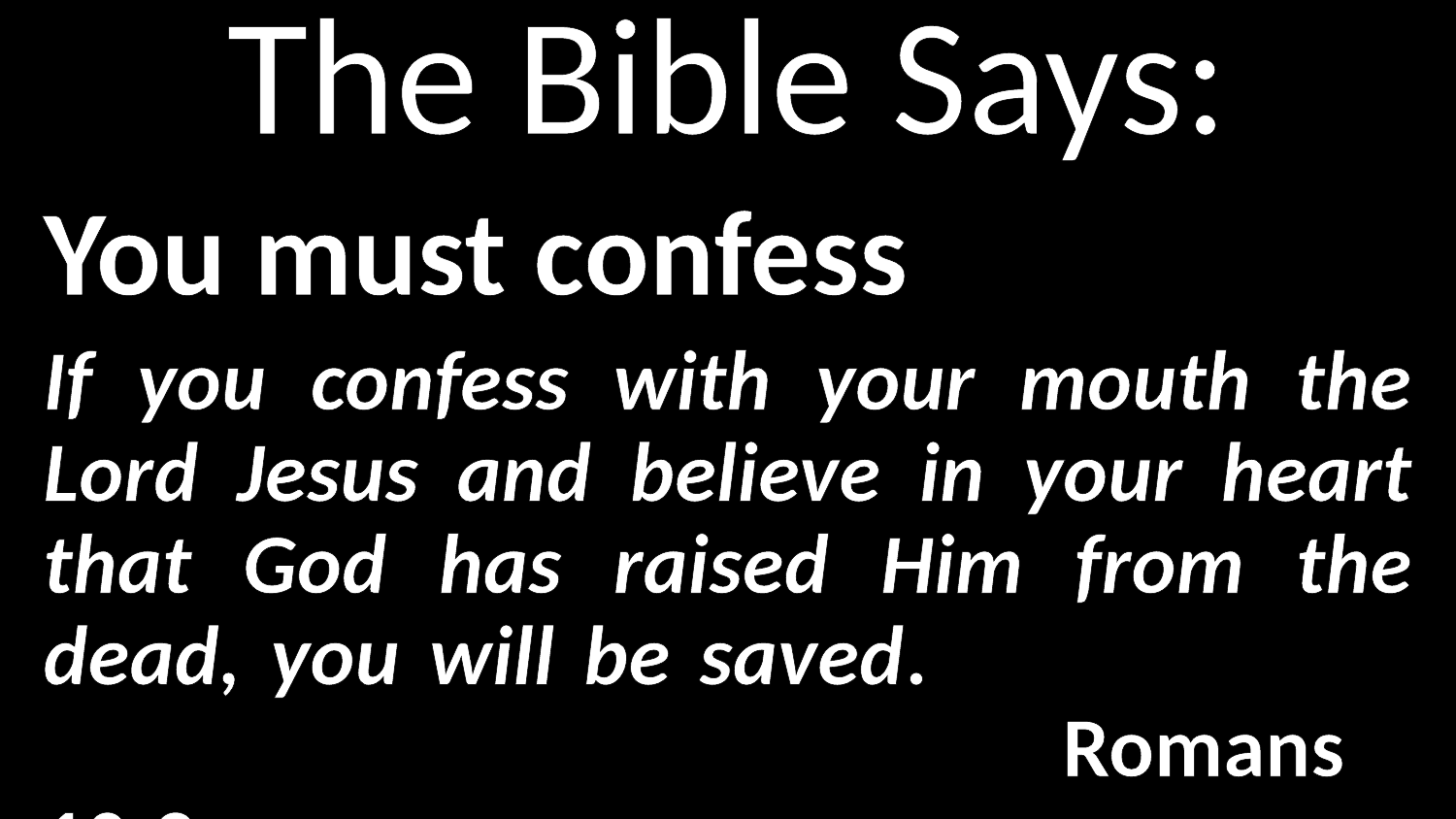

The Bible Says:
You must confess
If you confess with your mouth the Lord Jesus and believe in your heart that God has raised Him from the dead, you will be saved.  										Romans 10:9